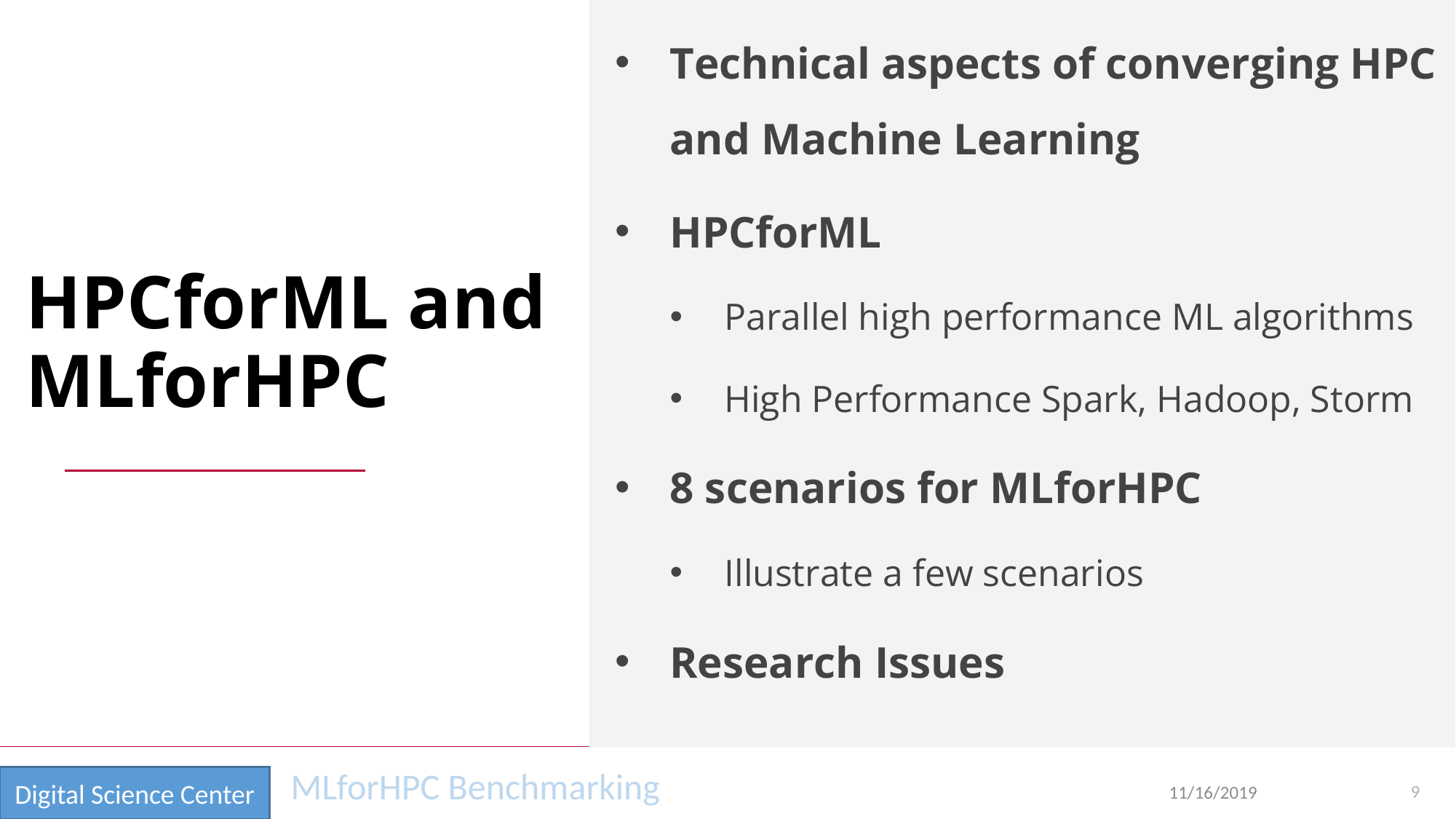

Technical aspects of converging HPC and Machine Learning
HPCforML
Parallel high performance ML algorithms
High Performance Spark, Hadoop, Storm
8 scenarios for MLforHPC
Illustrate a few scenarios
Research Issues
HPCforML and
MLforHPC
9
11/16/2019